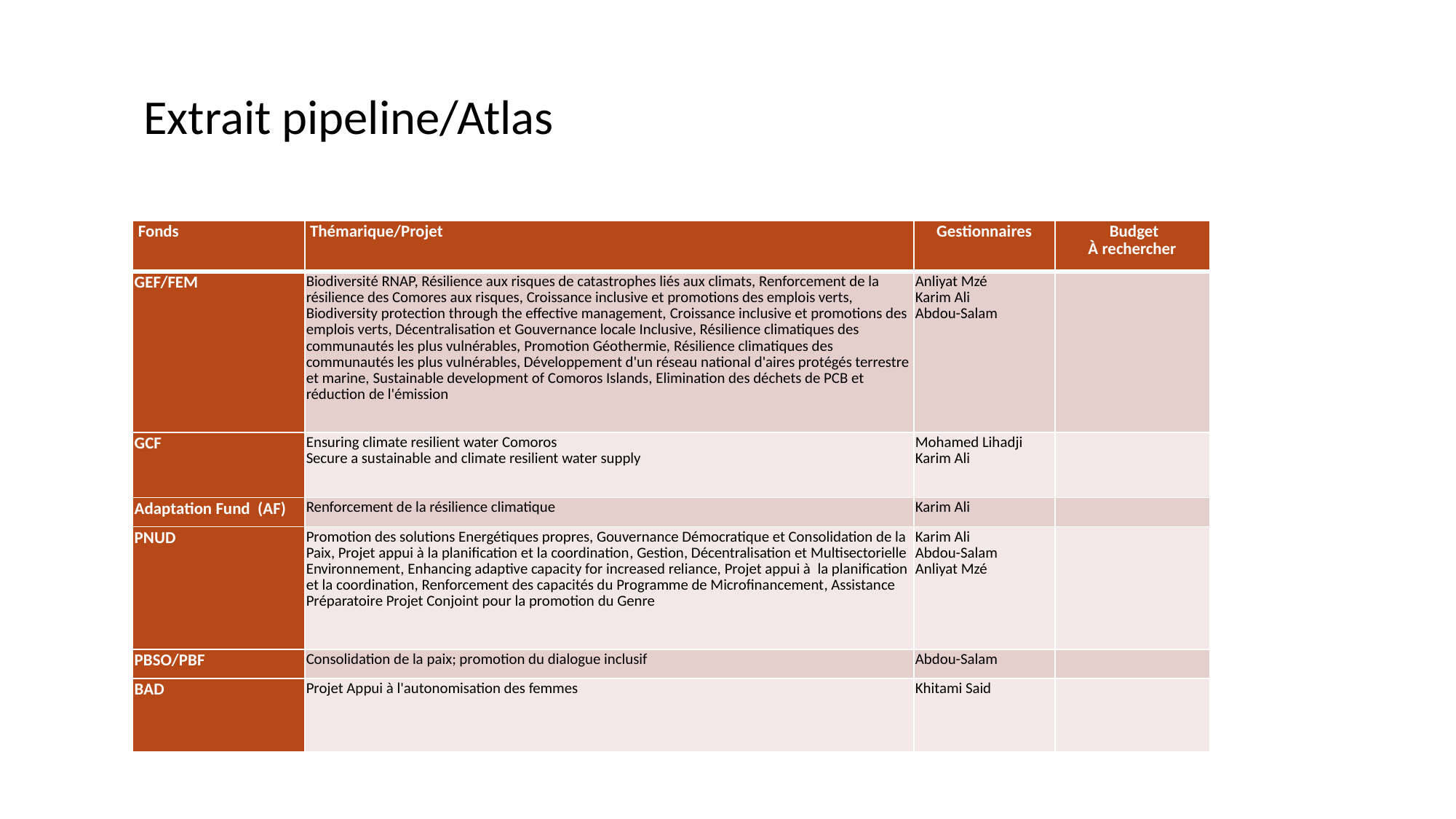

Extrait pipeline/Atlas
| Fonds | Thémarique/Projet | Gestionnaires | Budget À rechercher |
| --- | --- | --- | --- |
| GEF/FEM | Biodiversité RNAP, Résilience aux risques de catastrophes liés aux climats, Renforcement de la résilience des Comores aux risques, Croissance inclusive et promotions des emplois verts, Biodiversity protection through the effective management, Croissance inclusive et promotions des emplois verts, Décentralisation et Gouvernance locale Inclusive, Résilience climatiques des communautés les plus vulnérables, Promotion Géothermie, Résilience climatiques des communautés les plus vulnérables, Développement d'un réseau national d'aires protégés terrestre et marine, Sustainable development of Comoros Islands, Elimination des déchets de PCB et réduction de l'émission | Anliyat Mzé Karim Ali Abdou-Salam |  |
| GCF | Ensuring climate resilient water Comoros Secure a sustainable and climate resilient water supply | Mohamed Lihadji Karim Ali |  |
| Adaptation Fund (AF) | Renforcement de la résilience climatique | Karim Ali |  |
| PNUD | Promotion des solutions Energétiques propres, Gouvernance Démocratique et Consolidation de la Paix, Projet appui à la planification et la coordination, Gestion, Décentralisation et Multisectorielle Environnement, Enhancing adaptive capacity for increased reliance, Projet appui à  la planification et la coordination, Renforcement des capacités du Programme de Microfinancement, Assistance Préparatoire Projet Conjoint pour la promotion du Genre | Karim Ali Abdou-Salam Anliyat Mzé |  |
| PBSO/PBF | Consolidation de la paix; promotion du dialogue inclusif | Abdou-Salam |  |
| BAD | Projet Appui à l'autonomisation des femmes | Khitami Said |  |